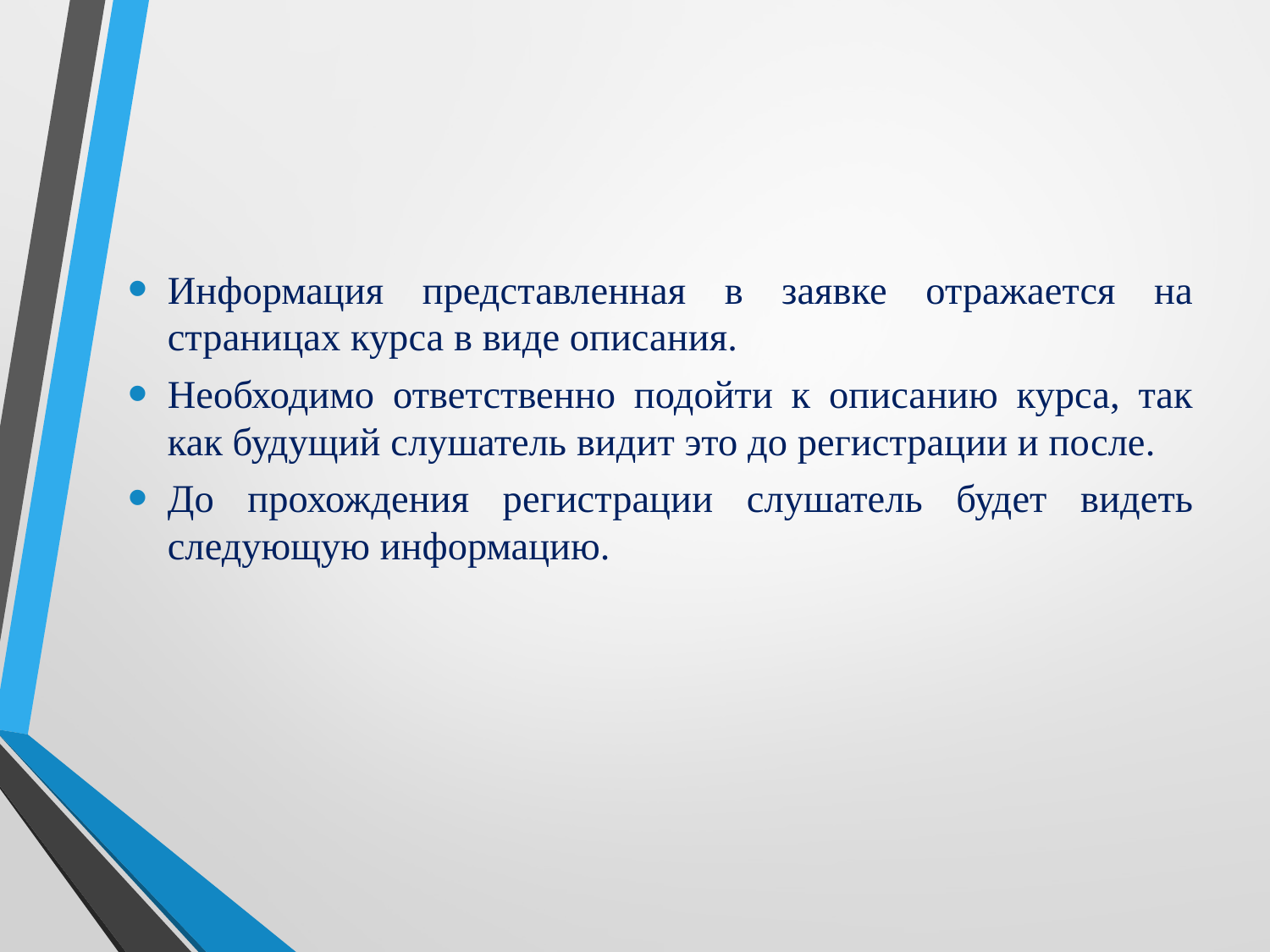

Информация представленная в заявке отражается на страницах курса в виде описания.
Необходимо ответственно подойти к описанию курса, так как будущий слушатель видит это до регистрации и после.
До прохождения регистрации слушатель будет видеть следующую информацию.